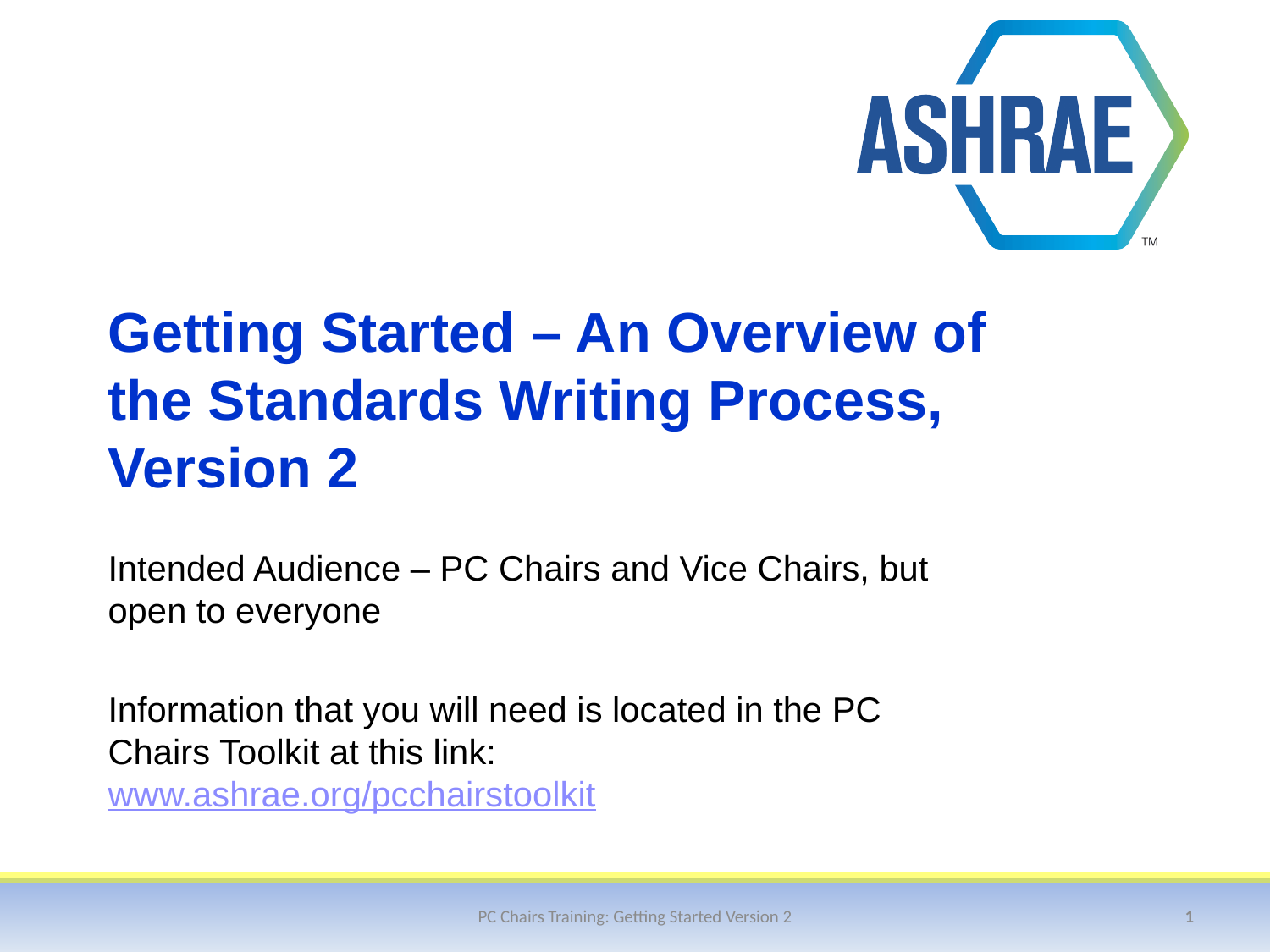

# Getting Started – An Overview of the Standards Writing Process, Version 2
Intended Audience – PC Chairs and Vice Chairs, but open to everyone

Information that you will need is located in the PC Chairs Toolkit at this link: www.ashrae.org/pcchairstoolkit

PC Chairs Training: Getting Started Version 2
1